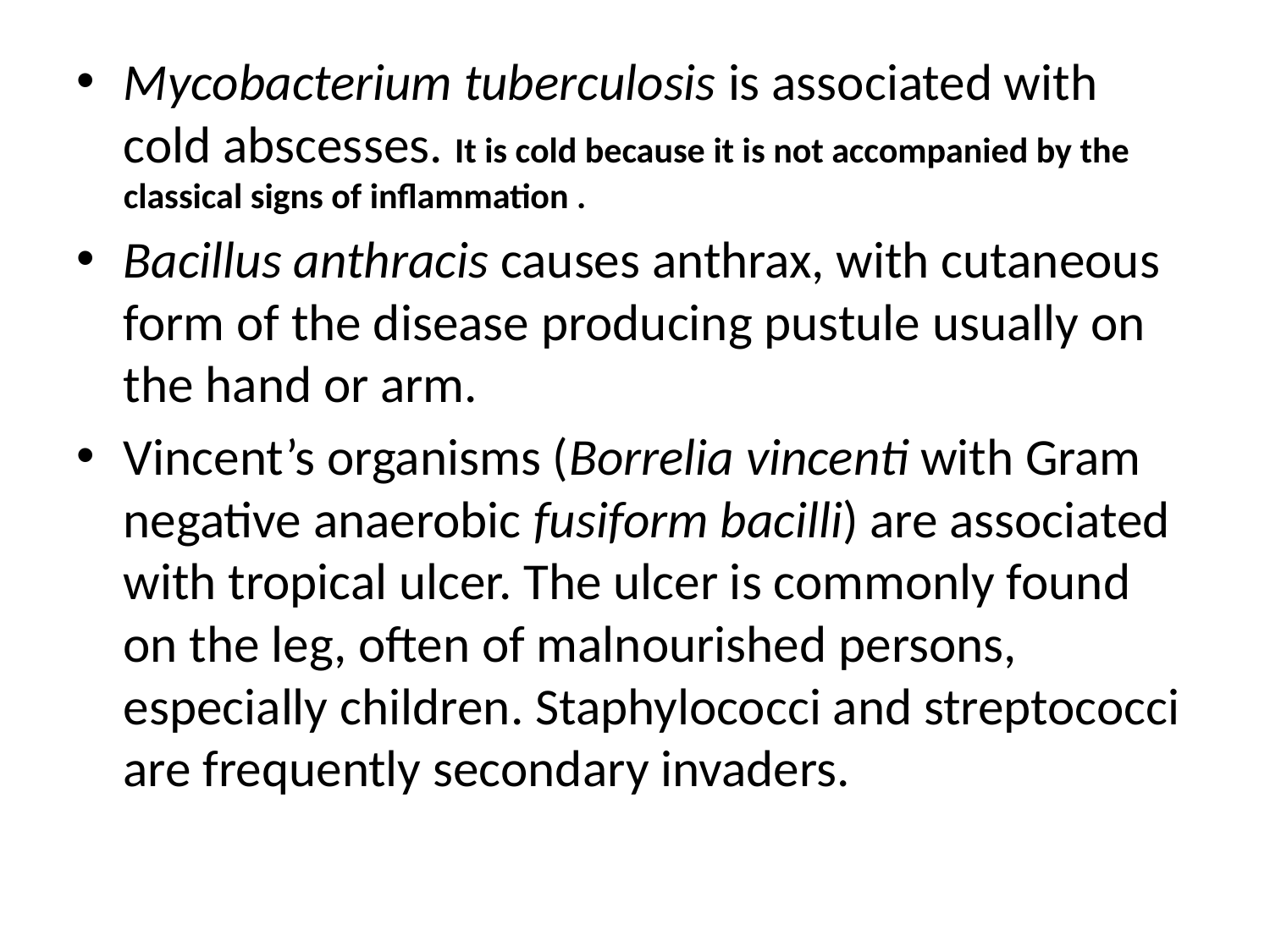

Mycobacterium tuberculosis is associated with cold abscesses. It is cold because it is not accompanied by the classical signs of inflammation .
Bacillus anthracis causes anthrax, with cutaneous form of the disease producing pustule usually on the hand or arm.
Vincent’s organisms (Borrelia vincenti with Gram negative anaerobic fusiform bacilli) are associated with tropical ulcer. The ulcer is commonly found on the leg, often of malnourished persons, especially children. Staphylococci and streptococci are frequently secondary invaders.